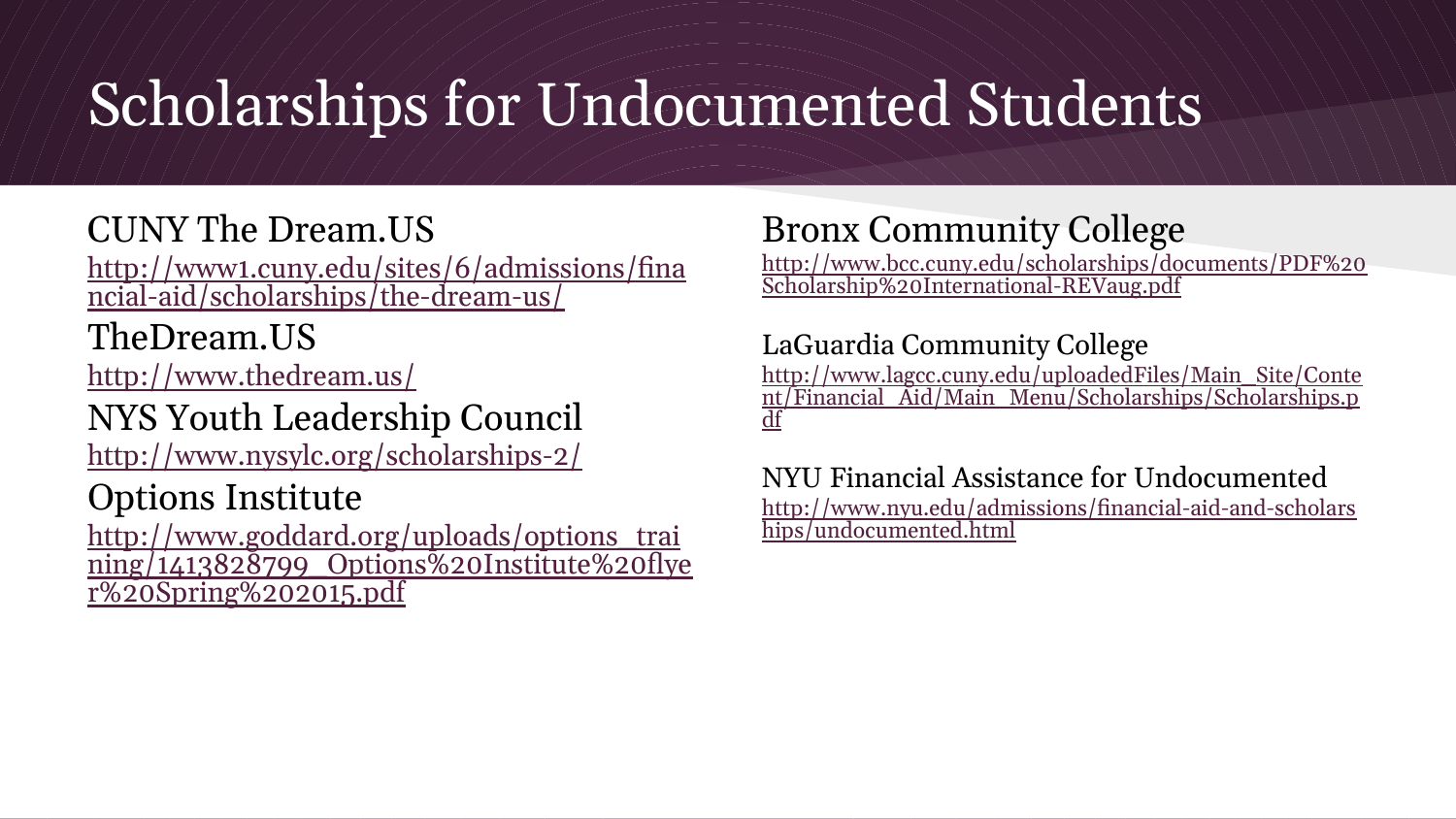

# Scholarships for Undocumented Students
CUNY The Dream.US
http://www1.cuny.edu/sites/6/admissions/financial-aid/scholarships/the-dream-us/
TheDream.US
http://www.thedream.us/
NYS Youth Leadership Council
http://www.nysylc.org/scholarships-2/
Options Institute
http://www.goddard.org/uploads/options_training/1413828799_Options%20Institute%20flyer%20Spring%202015.pdf

Bronx Community College
http://www.bcc.cuny.edu/scholarships/documents/PDF%20Scholarship%20International-REVaug.pdf

LaGuardia Community College
http://www.lagcc.cuny.edu/uploadedFiles/Main_Site/Content/Financial_Aid/Main_Menu/Scholarships/Scholarships.pdf

NYU Financial Assistance for Undocumented
http://www.nyu.edu/admissions/financial-aid-and-scholarships/undocumented.html